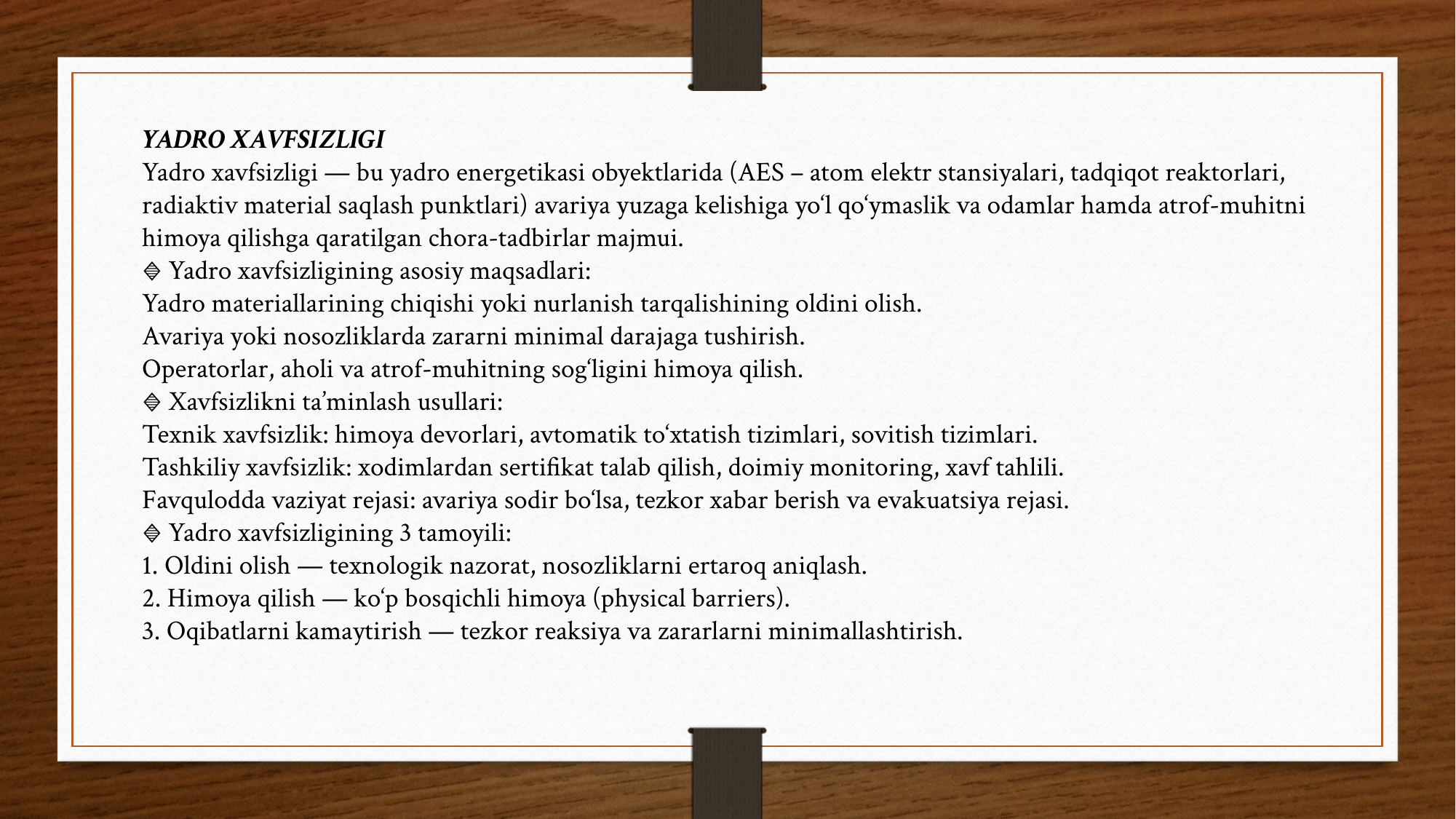

YADRO XAVFSIZLIGI
Yadro xavfsizligi — bu yadro energetikasi obyektlarida (AES – atom elektr stansiyalari, tadqiqot reaktorlari, radiaktiv material saqlash punktlari) avariya yuzaga kelishiga yo‘l qo‘ymaslik va odamlar hamda atrof-muhitni himoya qilishga qaratilgan chora-tadbirlar majmui.
🔹 Yadro xavfsizligining asosiy maqsadlari:
Yadro materiallarining chiqishi yoki nurlanish tarqalishining oldini olish.
Avariya yoki nosozliklarda zararni minimal darajaga tushirish.
Operatorlar, aholi va atrof-muhitning sog‘ligini himoya qilish.
🔹 Xavfsizlikni ta’minlash usullari:
Texnik xavfsizlik: himoya devorlari, avtomatik to‘xtatish tizimlari, sovitish tizimlari.
Tashkiliy xavfsizlik: xodimlardan sertifikat talab qilish, doimiy monitoring, xavf tahlili.
Favqulodda vaziyat rejasi: avariya sodir bo‘lsa, tezkor xabar berish va evakuatsiya rejasi.
🔹 Yadro xavfsizligining 3 tamoyili:
1. Oldini olish — texnologik nazorat, nosozliklarni ertaroq aniqlash.
2. Himoya qilish — ko‘p bosqichli himoya (physical barriers).
3. Oqibatlarni kamaytirish — tezkor reaksiya va zararlarni minimallashtirish.